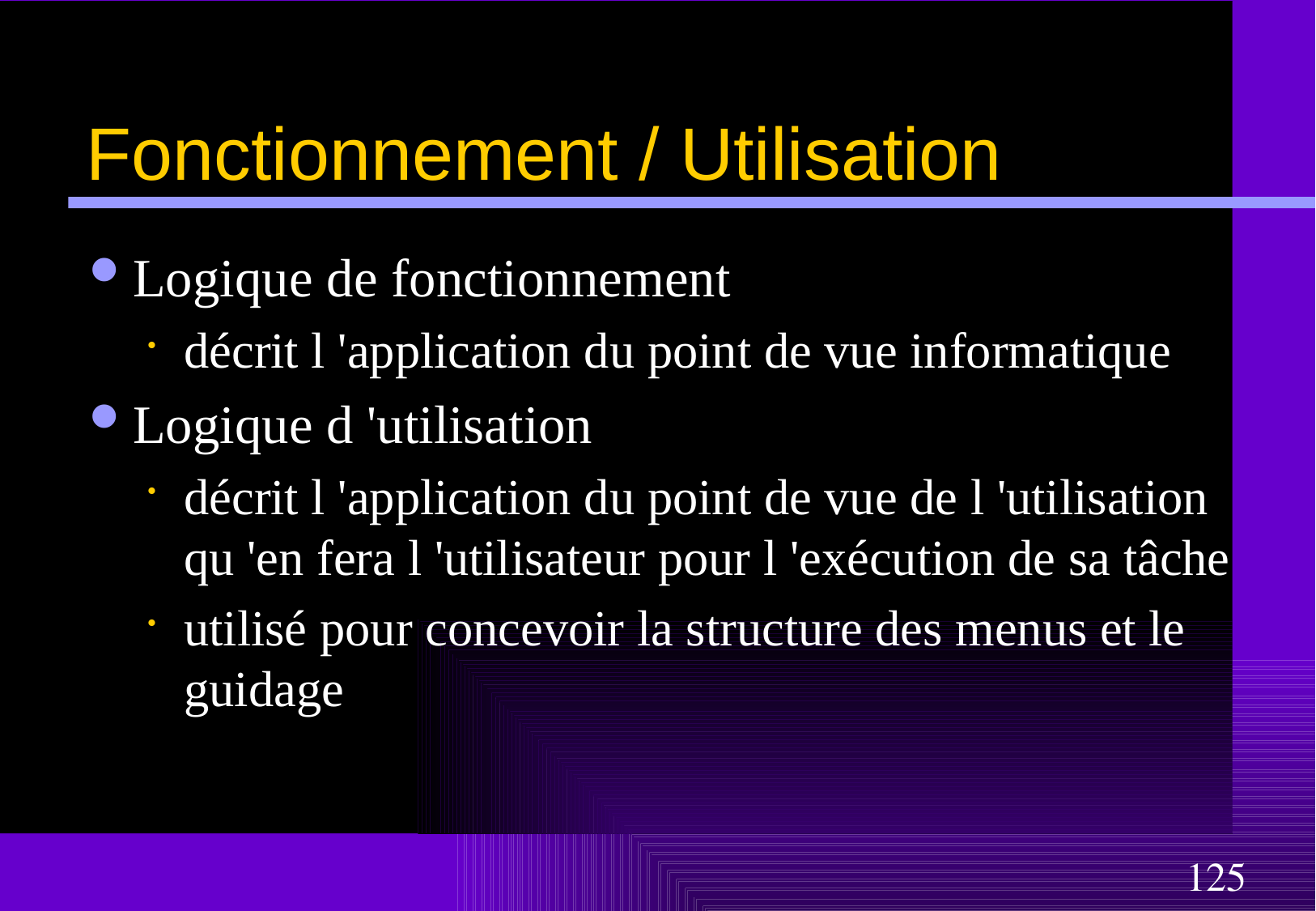

# Fonctionnement / Utilisation
Logique de fonctionnement
décrit l 'application du point de vue informatique
Logique d 'utilisation
décrit l 'application du point de vue de l 'utilisation qu 'en fera l 'utilisateur pour l 'exécution de sa tâche
utilisé pour concevoir la structure des menus et le guidage
125